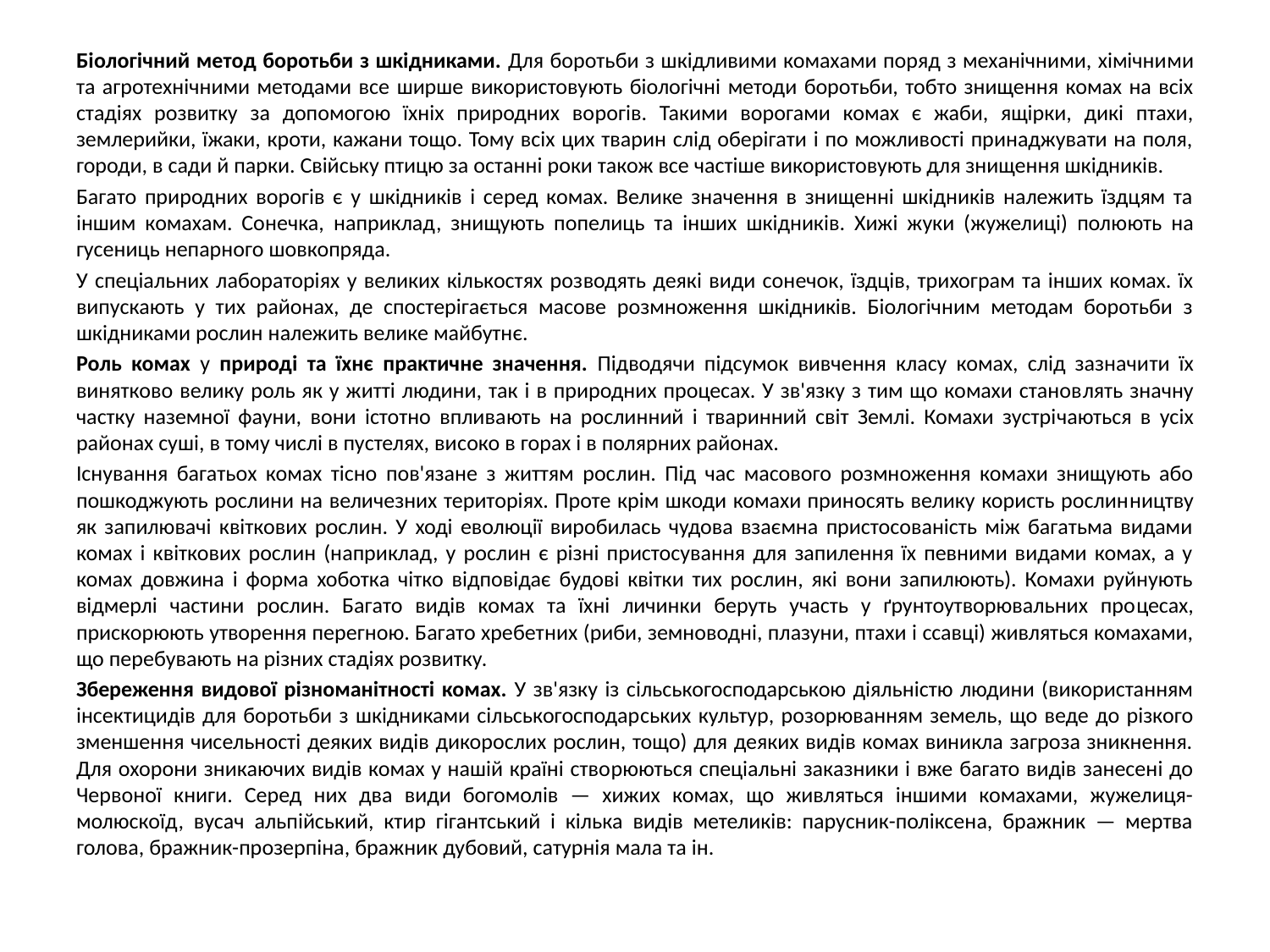

Біологічний метод боротьби з шкідниками. Для бороть­би з шкідливими комахами поряд з механічними, хімічни­ми та агротехнічними методами все ширше використову­ють біологічні методи боротьби, тобто знищення комах на всіх стадіях розвитку за допомогою їхніх природних во­рогів. Такими ворогами комах є жаби, ящірки, дикі птахи, землерийки, їжаки, кроти, кажани тощо. Тому всіх цих тварин слід оберігати і по можливості принаджувати на поля, городи, в сади й парки. Свійську птицю за останні роки також все частіше використовують для знищення шкідників.
Багато природних ворогів є у шкідників і серед комах. Велике значення в знищенні шкідників належить їздцям та іншим комахам. Сонечка, наприклад, знищують попе­лиць та інших шкідників. Хижі жуки (жужелиці) полю­ють на гусениць непарного шовкопряда.
У спеціальних лабораторіях у великих кількостях роз­водять деякі види сонечок, їздців, трихограм та інших комах. їх випускають у тих районах, де спостерігається масове розмноження шкідників. Біологічним методам боротьби з шкідниками рослин належить велике майбутнє.
Роль комах у природі та їхнє практичне значення. Підводячи підсумок вивчення класу комах, слід зазначи­ти їх винятково велику роль як у житті людини, так і в природних процесах. У зв'язку з тим що комахи станов­лять значну частку наземної фауни, вони істотно вплива­ють на рослинний і тваринний світ Землі. Комахи зустрі­чаються в усіх районах суші, в тому числі в пустелях, ви­соко в горах і в полярних районах.
Існування багатьох комах тісно пов'язане з життям рос­лин. Під час масового розмноження комахи знищують або пошкоджують рослини на величезних територіях. Проте крім шкоди комахи приносять велику користь рослин­ництву як запилювачі квіткових рослин. У ході еволюції виробилась чудова взаємна пристосованість між багатьма видами комах і квіткових рослин (наприклад, у рослин є різні пристосування для запилення їх певними видами комах, а у комах довжина і форма хоботка чітко відповідає будові квітки тих рослин, які вони запилюють). Комахи руйнують відмерлі частини рослин. Багато видів комах та їхні личинки беруть участь у ґрунтоутворювальних про­цесах, прискорюють утворення перегною. Багато хребет­них (риби, земноводні, плазуни, птахи і ссавці) живляться комахами, що перебувають на різних стадіях розвитку.
Збереження видової різноманітності комах. У зв'язку із сільськогосподарською діяльністю людини (використанням інсектицидів для боротьби з шкідниками сільськогосподар­ських культур, розорюванням земель, що веде до різкого зменшення чисельності деяких видів дикорослих рослин, тощо) для деяких видів комах виникла загроза зникнення. Для охорони зникаючих видів комах у нашій країні ство­рюються спеціальні заказники і вже багато видів занесені до Червоної книги. Серед них два види богомолів — хижих комах, що живляться іншими комахами, жужелиця-молюскоїд, вусач альпійський, ктир гігантський і кілька видів метеликів: парусник-поліксена, бражник — мертва голова, бражник-прозерпіна, бражник дубовий, сатурнія мала та ін.